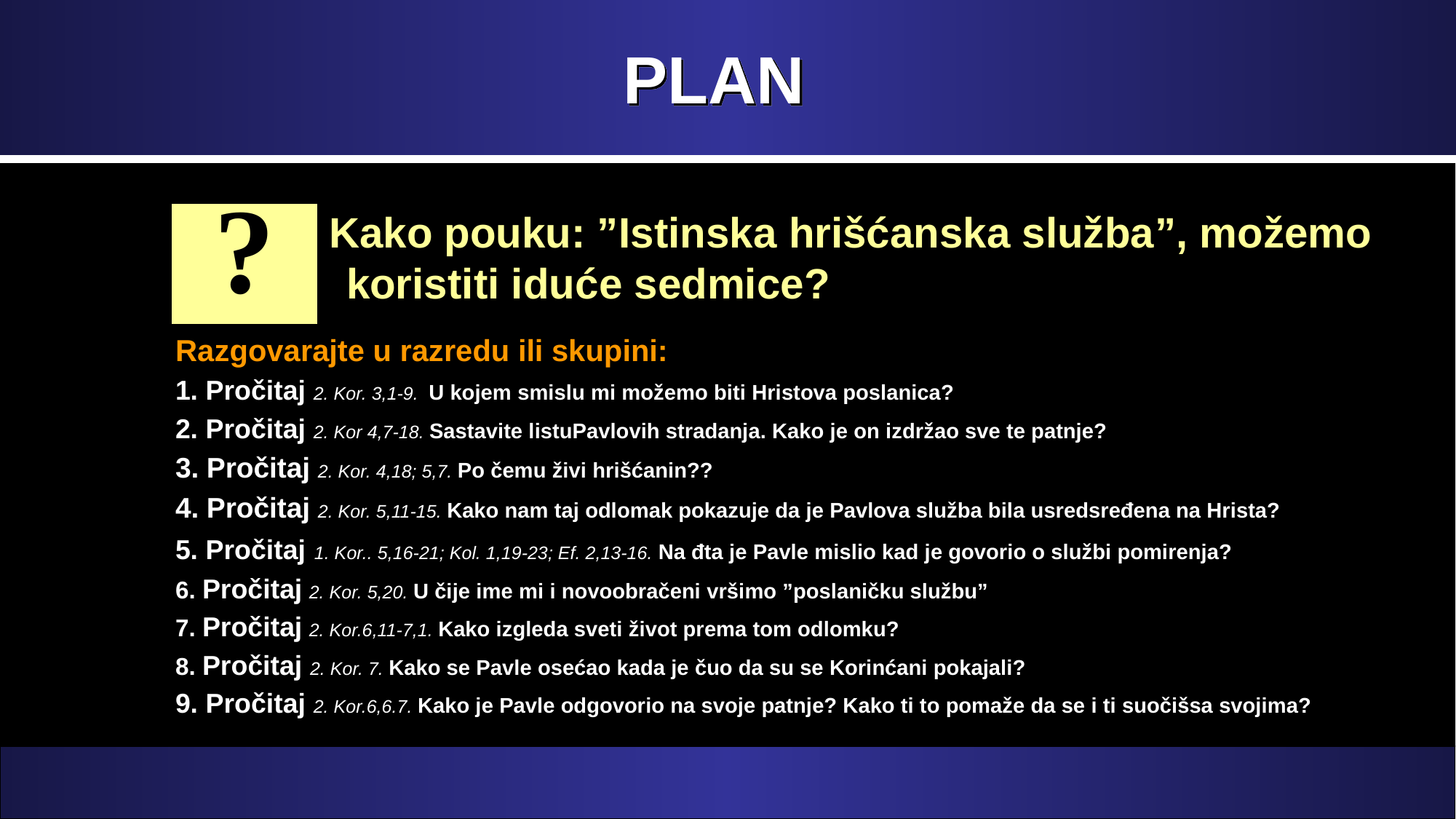

# PLAN
?
   Kako pouku: ”Istinska hrišćanska služba”, možemo  koristiti iduće sedmice?
Razgovarajte u razredu ili skupini:
1. Pročitaj 2. Kor. 3,1-9.  U kojem smislu mi možemo biti Hristova poslanica?
2. Pročitaj 2. Kor 4,7-18. Sastavite listuPavlovih stradanja. Kako je on izdržao sve te patnje?
3. Pročitaj 2. Kor. 4,18; 5,7. Po čemu živi hrišćanin??
4. Pročitaj 2. Kor. 5,11-15. Kako nam taj odlomak pokazuje da je Pavlova služba bila usredsređena na Hrista?
5. Pročitaj 1. Kor.. 5,16-21; Kol. 1,19-23; Ef. 2,13-16. Na đta je Pavle mislio kad je govorio o službi pomirenja?
6. Pročitaj 2. Kor. 5,20. U čije ime mi i novoobračeni vršimo ”poslaničku službu”
7. Pročitaj 2. Kor.6,11-7,1. Kako izgleda sveti život prema tom odlomku?
8. Pročitaj 2. Kor. 7. Kako se Pavle osećao kada je čuo da su se Korinćani pokajali?
9. Pročitaj 2. Kor.6,6.7. Kako je Pavle odgovorio na svoje patnje? Kako ti to pomaže da se i ti suočišsa svojima?